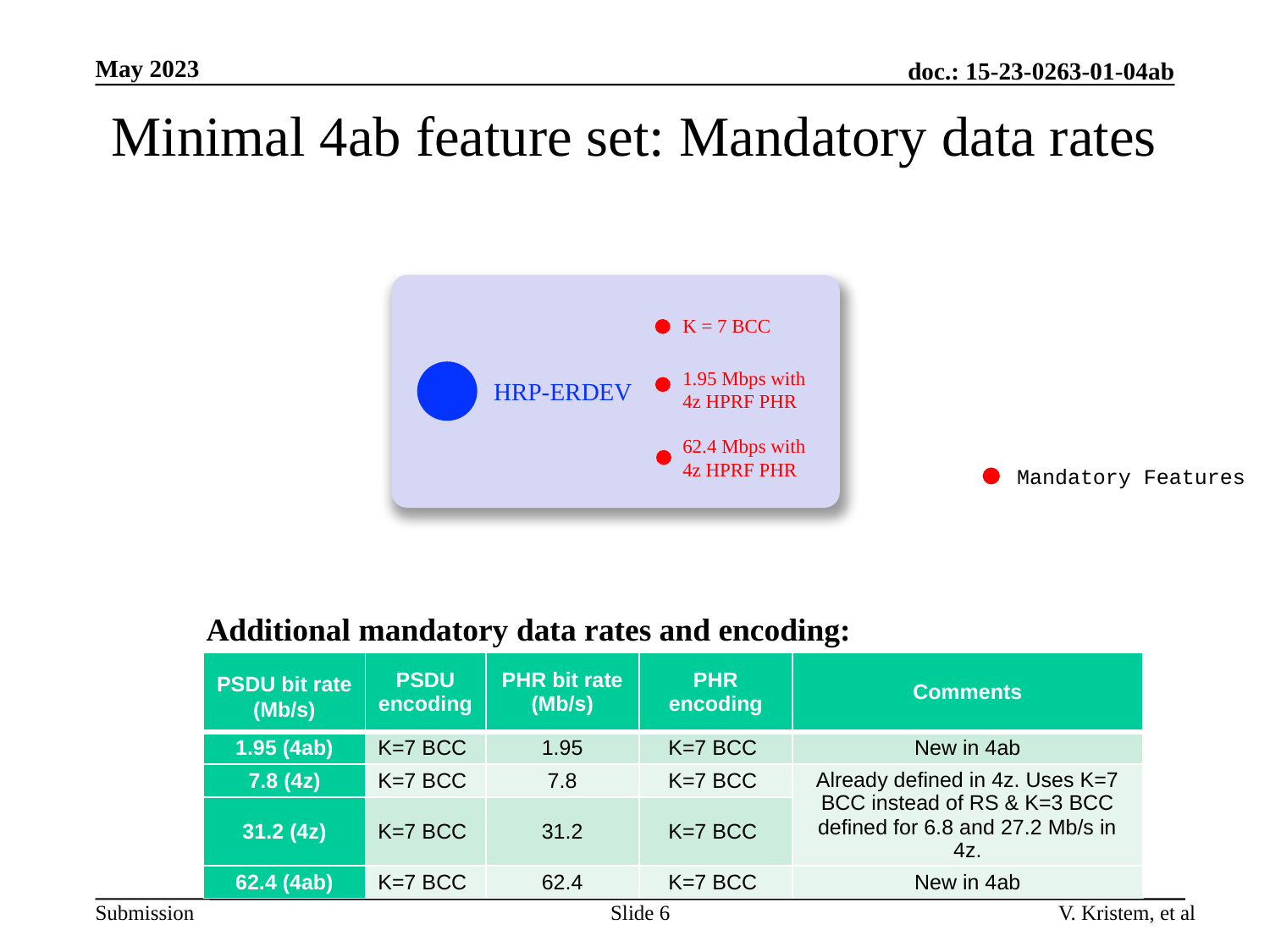

May 2023
doc.: 15-23-0263-01-04ab
# Minimal 4ab feature set: Mandatory data rates

K = 7 BCC

1.95 Mbps with
4z HPRF PHR

HRP-ERDEV

62.4 Mbps with 4z HPRF PHR

Mandatory Features

Additional mandatory data rates and encoding:
| PSDU bit rate (Mb/s) | PSDU encoding | PHR bit rate (Mb/s) | PHR encoding | Comments |
| --- | --- | --- | --- | --- |
| 1.95 (4ab) | K=7 BCC | 1.95 | K=7 BCC | New in 4ab |
| 7.8 (4z) | K=7 BCC | 7.8 | K=7 BCC | Already defined in 4z. Uses K=7 BCC instead of RS & K=3 BCC defined for 6.8 and 27.2 Mb/s in 4z. |
| 31.2 (4z) | K=7 BCC | 31.2 | K=7 BCC |  |
| 62.4 (4ab) | K=7 BCC | 62.4 | K=7 BCC | New in 4ab |
Slide 6
V. Kristem, et al